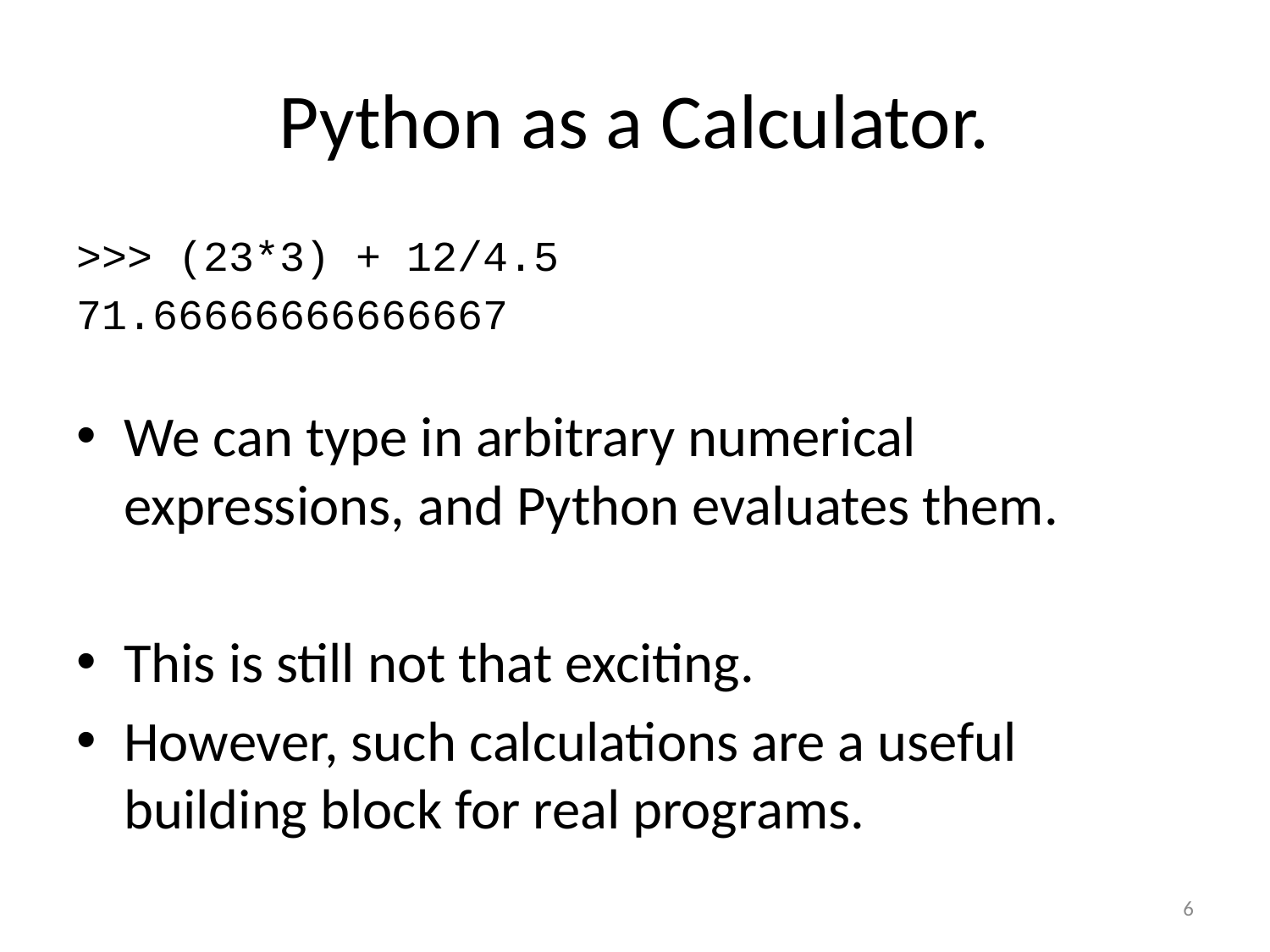

# Python as a Calculator.
>>> (23*3) + 12/4.5
71.66666666666667
We can type in arbitrary numerical expressions, and Python evaluates them.

This is still not that exciting.
However, such calculations are a useful building block for real programs.

6